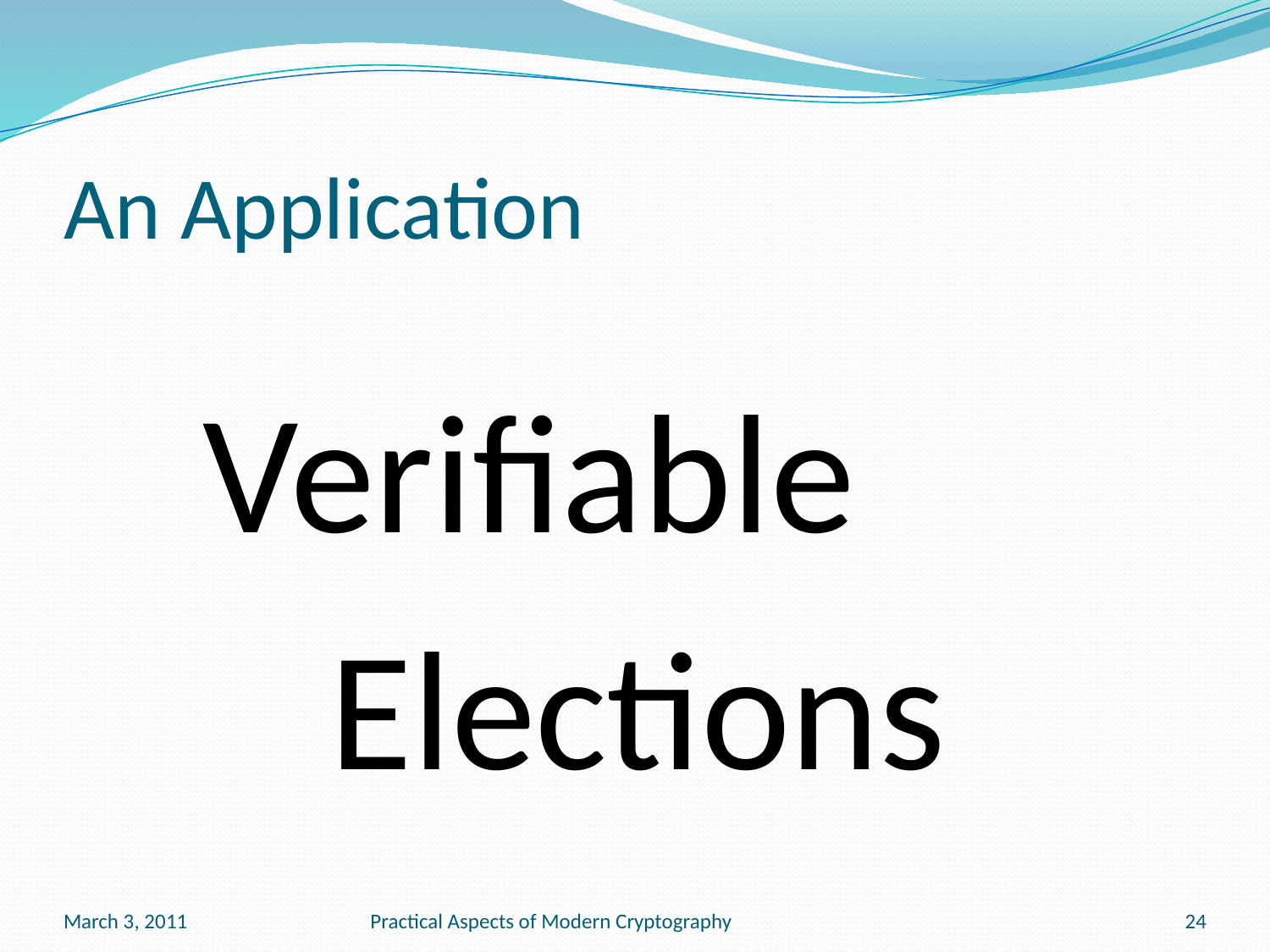

# An Application

	Verifiable
		Elections
March 3, 2011
Practical Aspects of Modern Cryptography
24